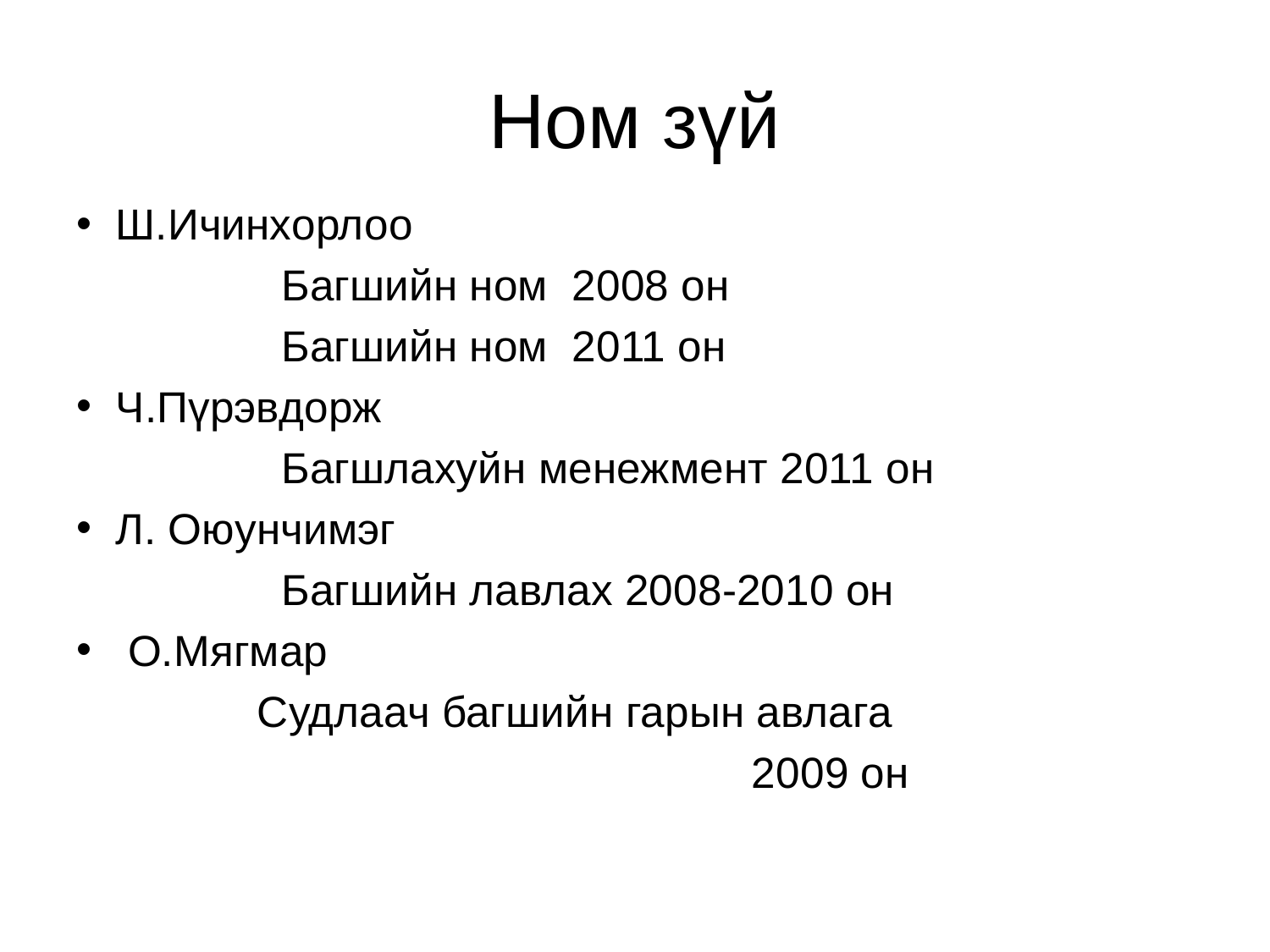

# Ном зүй
Ш.Ичинхорлоо
                 Багшийн ном  2008 он
                 Багшийн ном  2011 он
Ч.Пүрэвдорж
                 Багшлахуйн менежмент 2011 он
Л. Оюунчимэг
                 Багшийн лавлах 2008-2010 он
 О.Мягмар
               Судлаач багшийн гарын авлага
                                                        2009 он